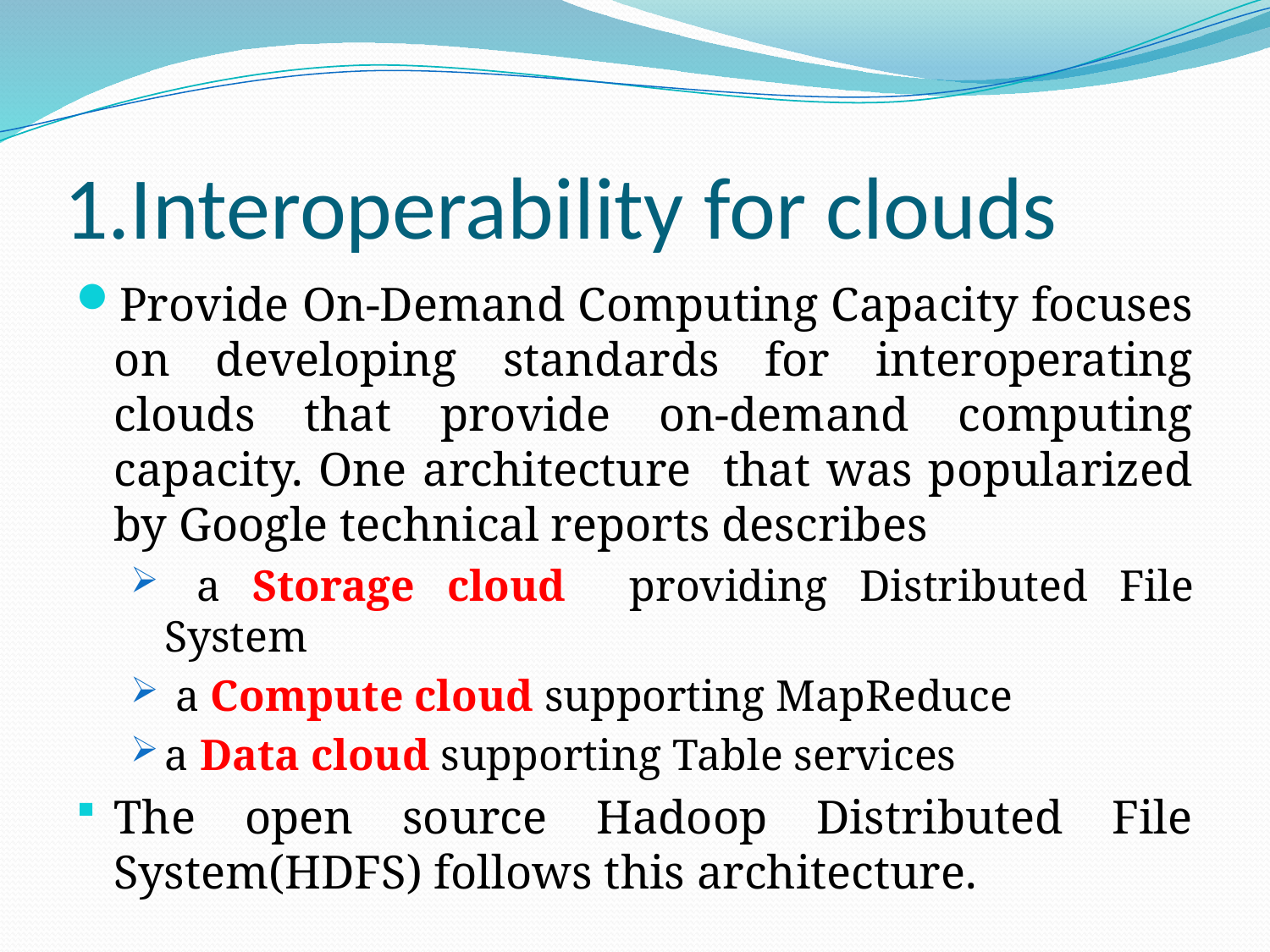

# 1.Interoperability for clouds
Provide On-Demand Computing Capacity focuses on developing standards for interoperating clouds that provide on-demand computing capacity. One architecture  that was popularized by Google technical reports describes
 a Storage cloud  providing Distributed File System
 a Compute cloud supporting MapReduce
a Data cloud supporting Table services
The open source Hadoop Distributed File System(HDFS) follows this architecture.